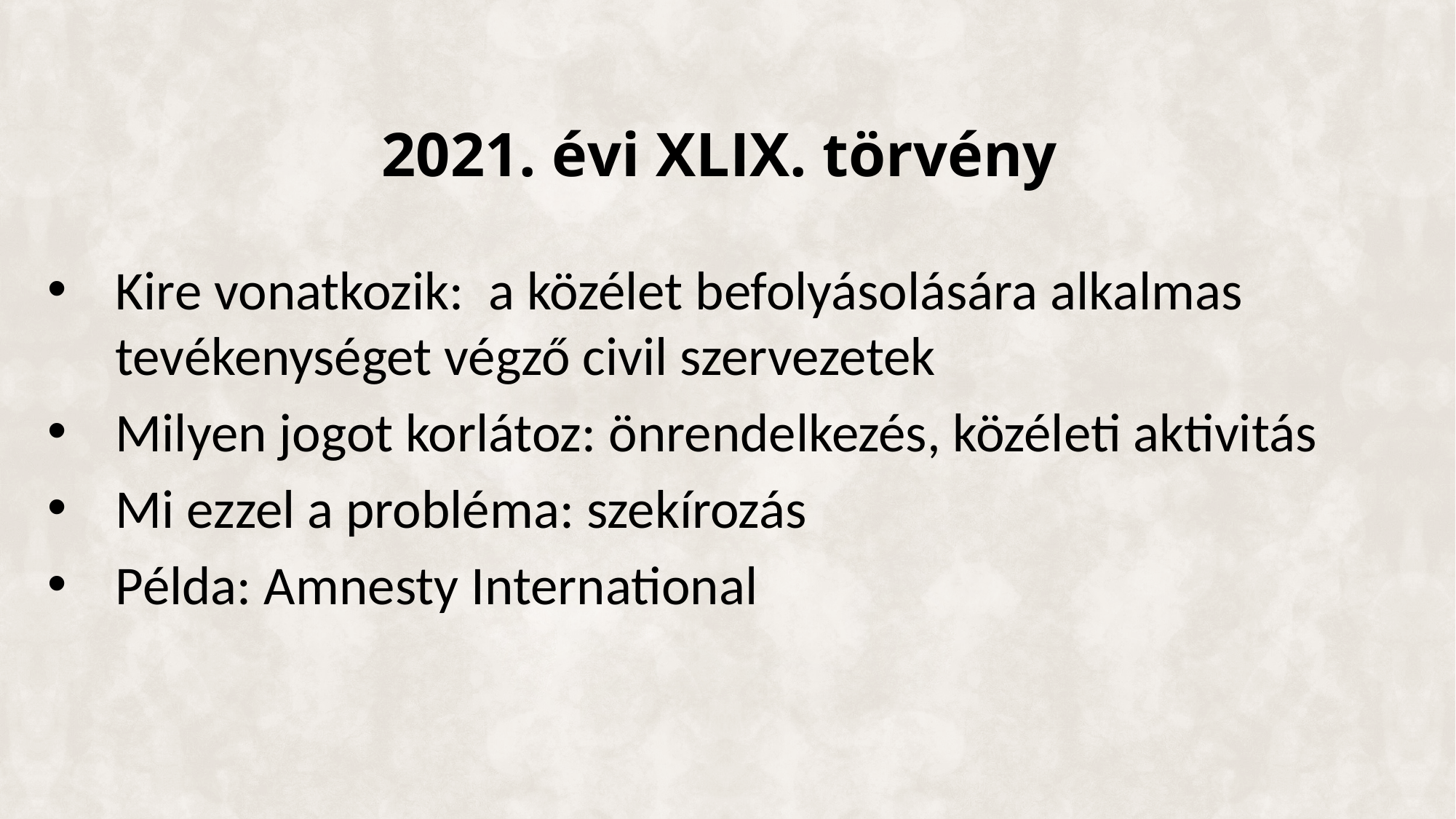

# 2021. évi XLIX. törvény
Kire vonatkozik:  a közélet befolyásolására alkalmas tevékenységet végző civil szervezetek
Milyen jogot korlátoz: önrendelkezés, közéleti aktivitás
Mi ezzel a probléma: szekírozás
Példa: Amnesty International